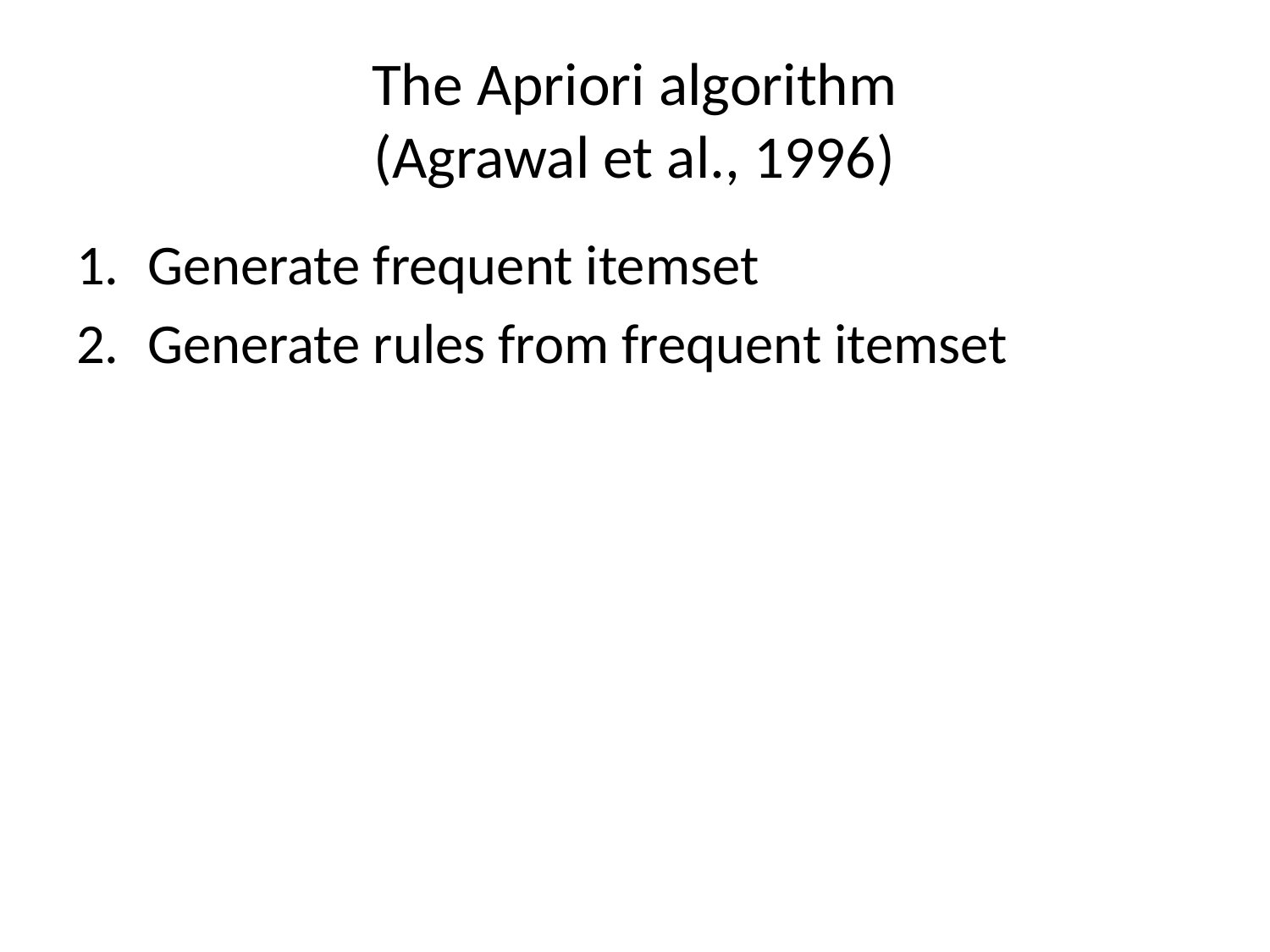

# The Apriori algorithm (Agrawal et al., 1996)
Generate frequent itemset
Generate rules from frequent itemset